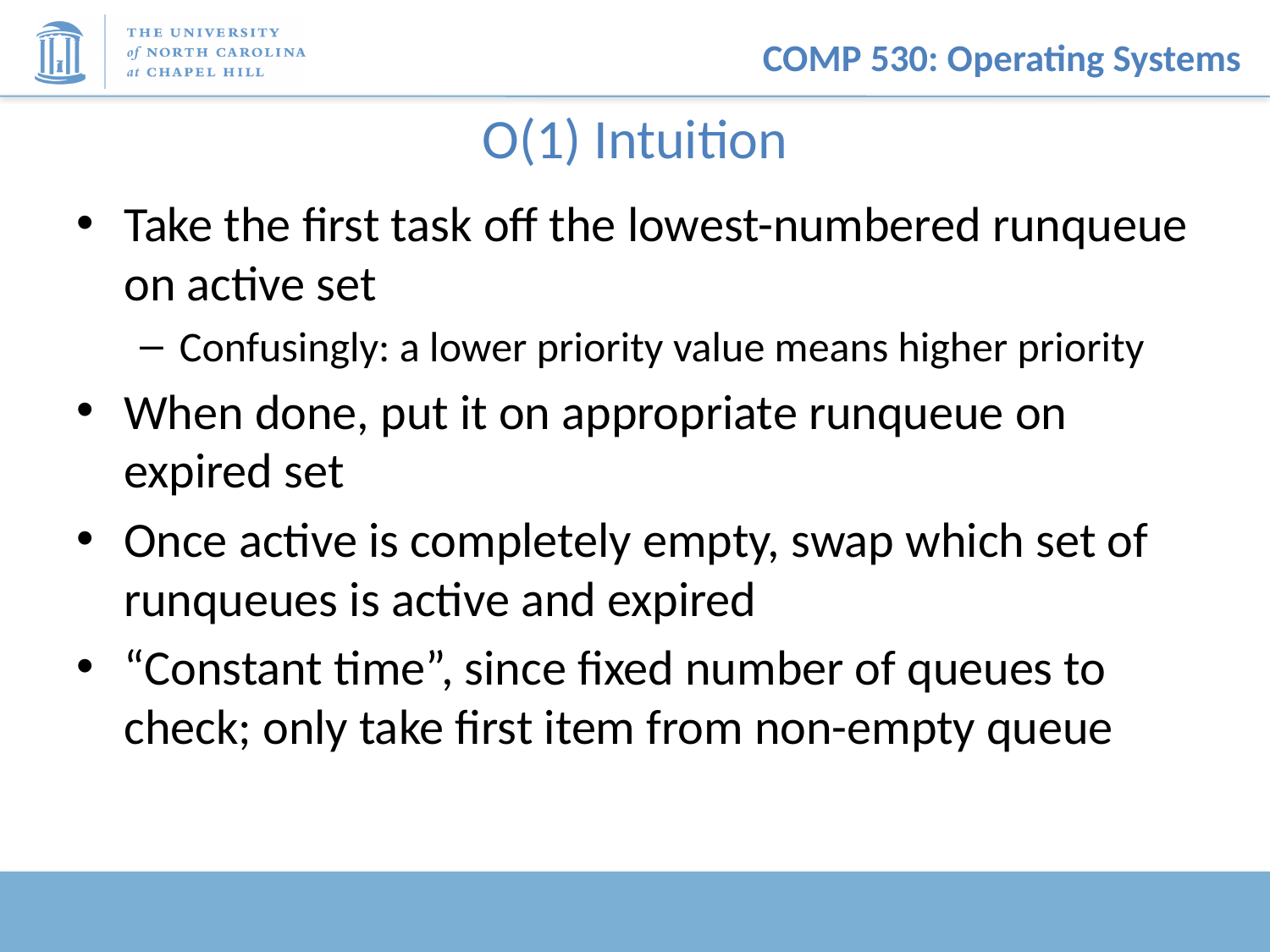

# O(1) Intuition
Take the first task off the lowest-numbered runqueue on active set
Confusingly: a lower priority value means higher priority
When done, put it on appropriate runqueue on expired set
Once active is completely empty, swap which set of runqueues is active and expired
“Constant time”, since fixed number of queues to check; only take first item from non-empty queue